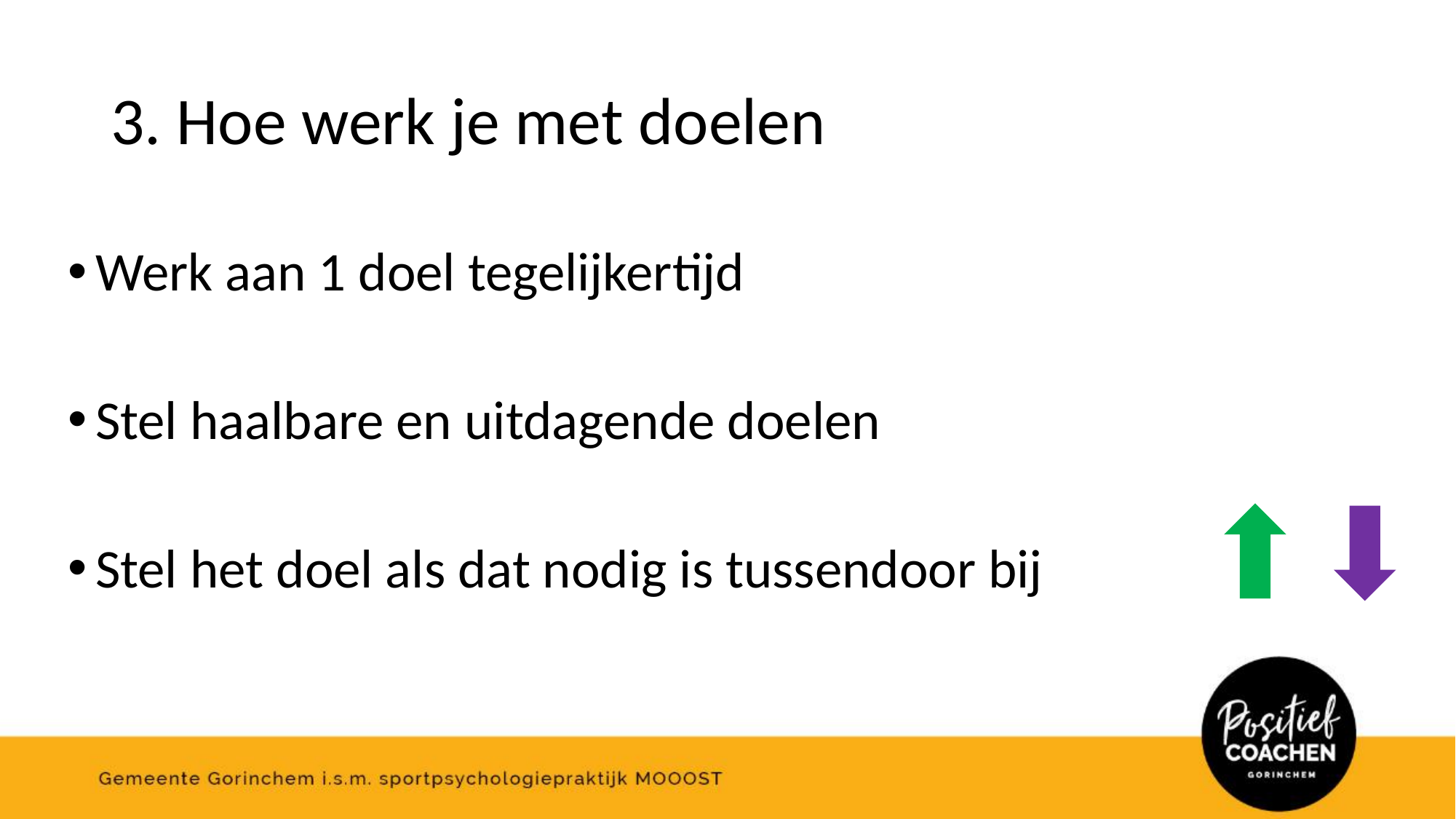

# 3. Hoe werk je met doelen

Werk aan 1 doel tegelijkertijd

Stel haalbare en uitdagende doelen

Stel het doel als dat nodig is tussendoor bij